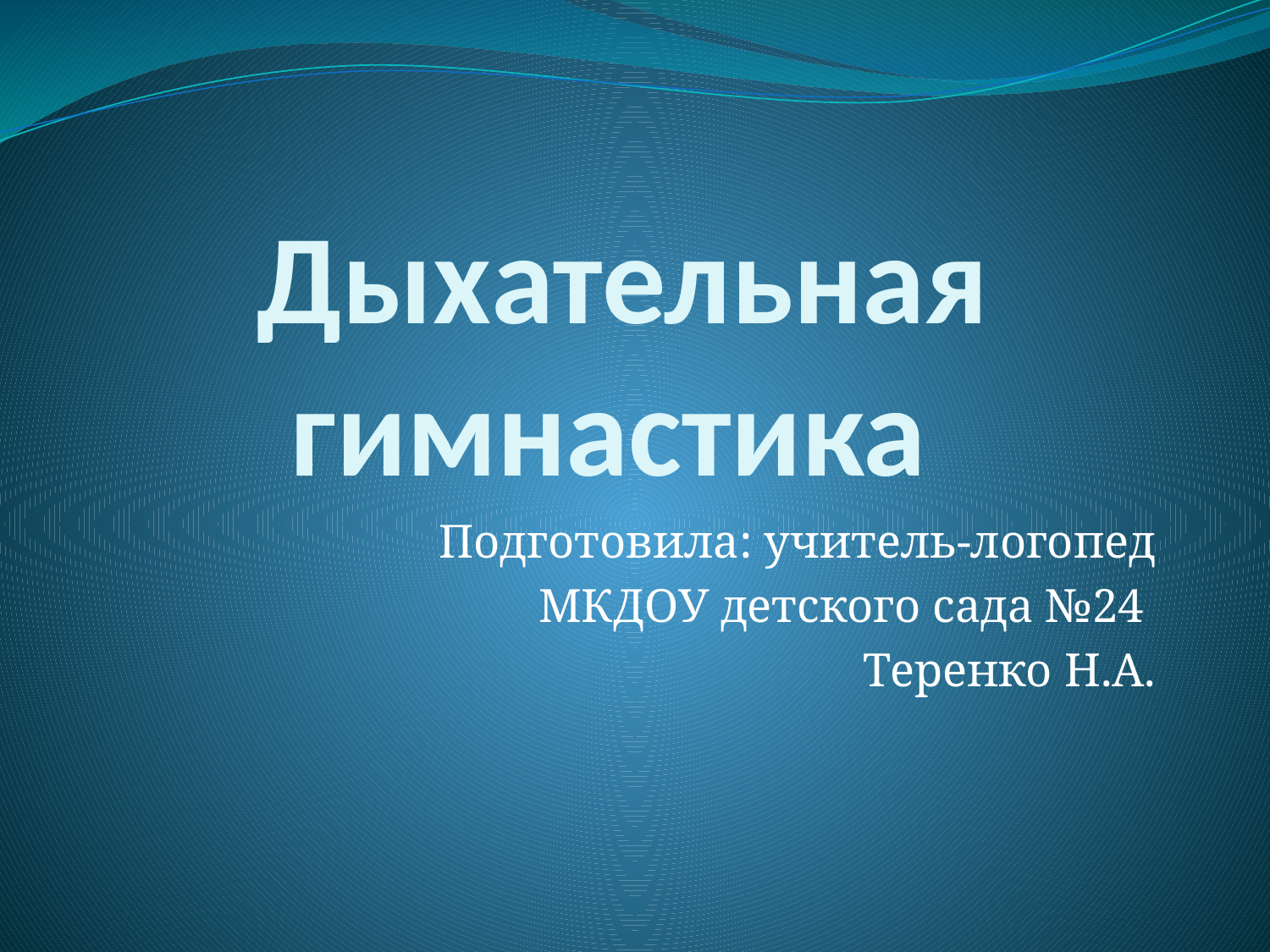

# Дыхательная гимнастика
Подготовила: учитель-логопед
 МКДОУ детского сада №24
Теренко Н.А.